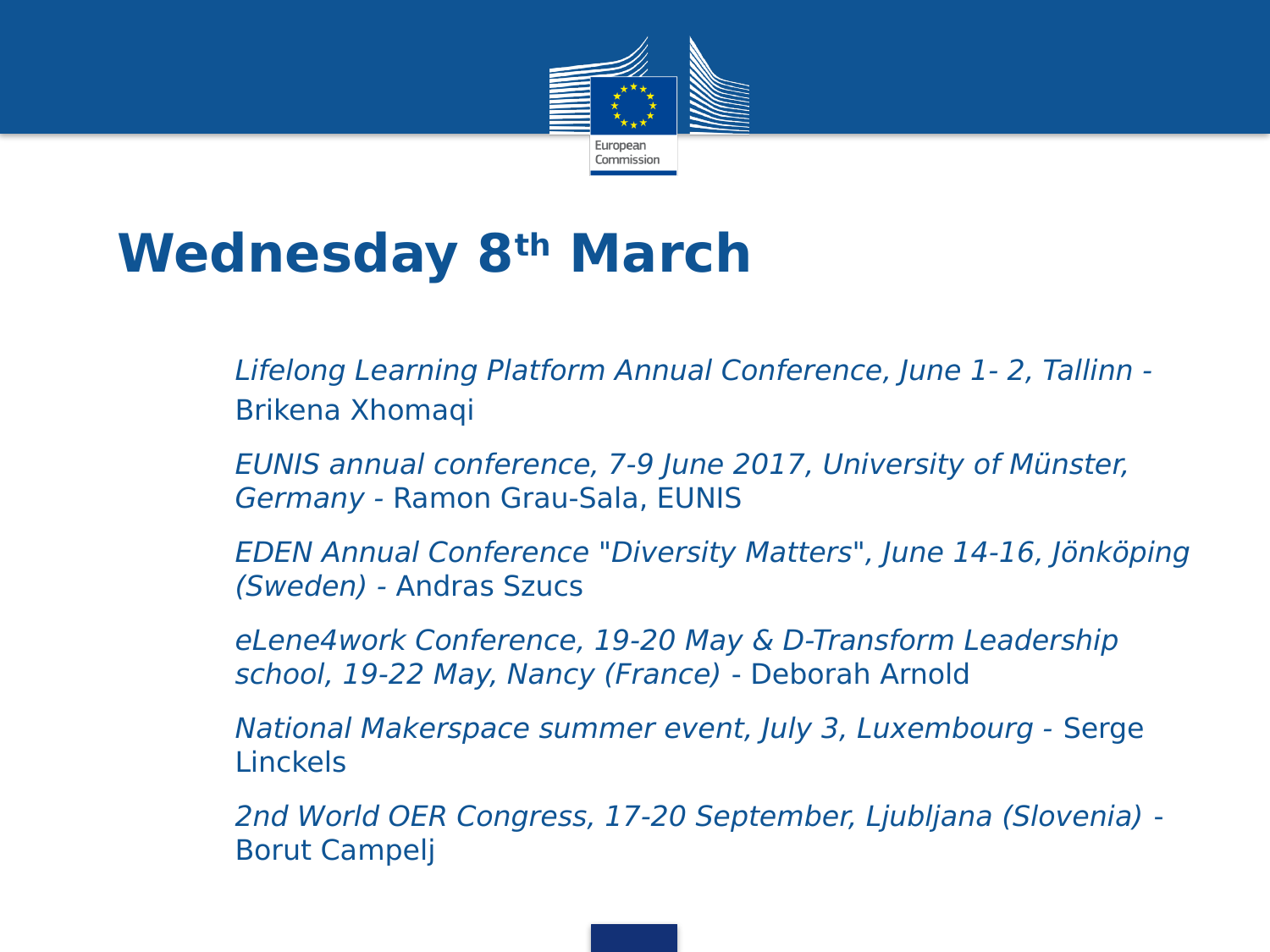

# Wednesday 8th March
	Lifelong Learning Platform Annual Conference, June 1- 2, Tallinn -
	Brikena Xhomaqi

	EUNIS annual conference, 7-9 June 2017, University of Münster, Germany - Ramon Grau-Sala, EUNIS

	EDEN Annual Conference "Diversity Matters", June 14-16, Jönköping (Sweden) - Andras Szucs

	eLene4work Conference, 19-20 May & D-Transform Leadership school, 19-22 May, Nancy (France) - Deborah Arnold

	National Makerspace summer event, July 3, Luxembourg - Serge Linckels

	2nd World OER Congress, 17-20 September, Ljubljana (Slovenia) - Borut Campelj